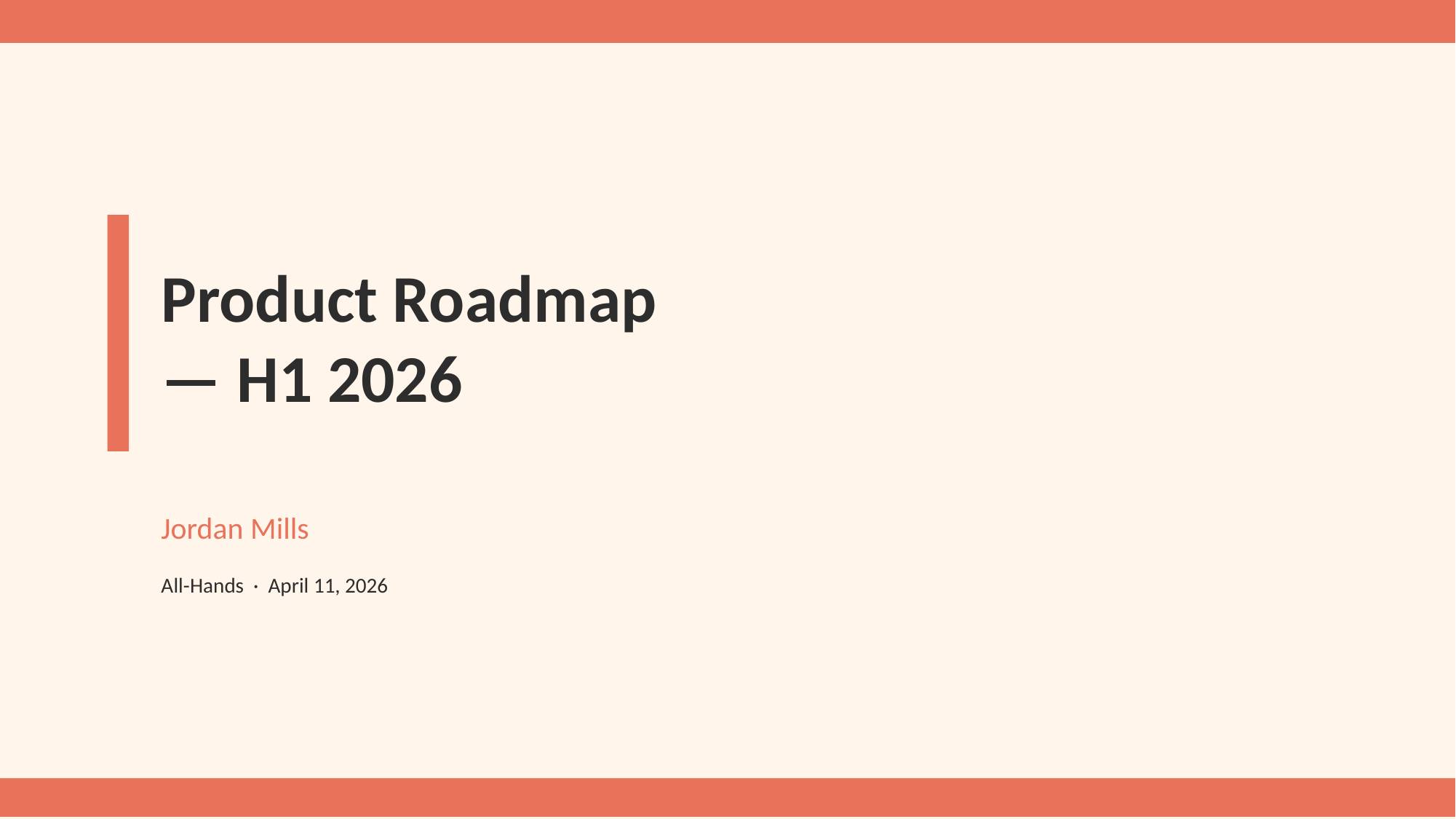

Product Roadmap
— H1 2026

Jordan Mills
All-Hands  ·  April 11, 2026